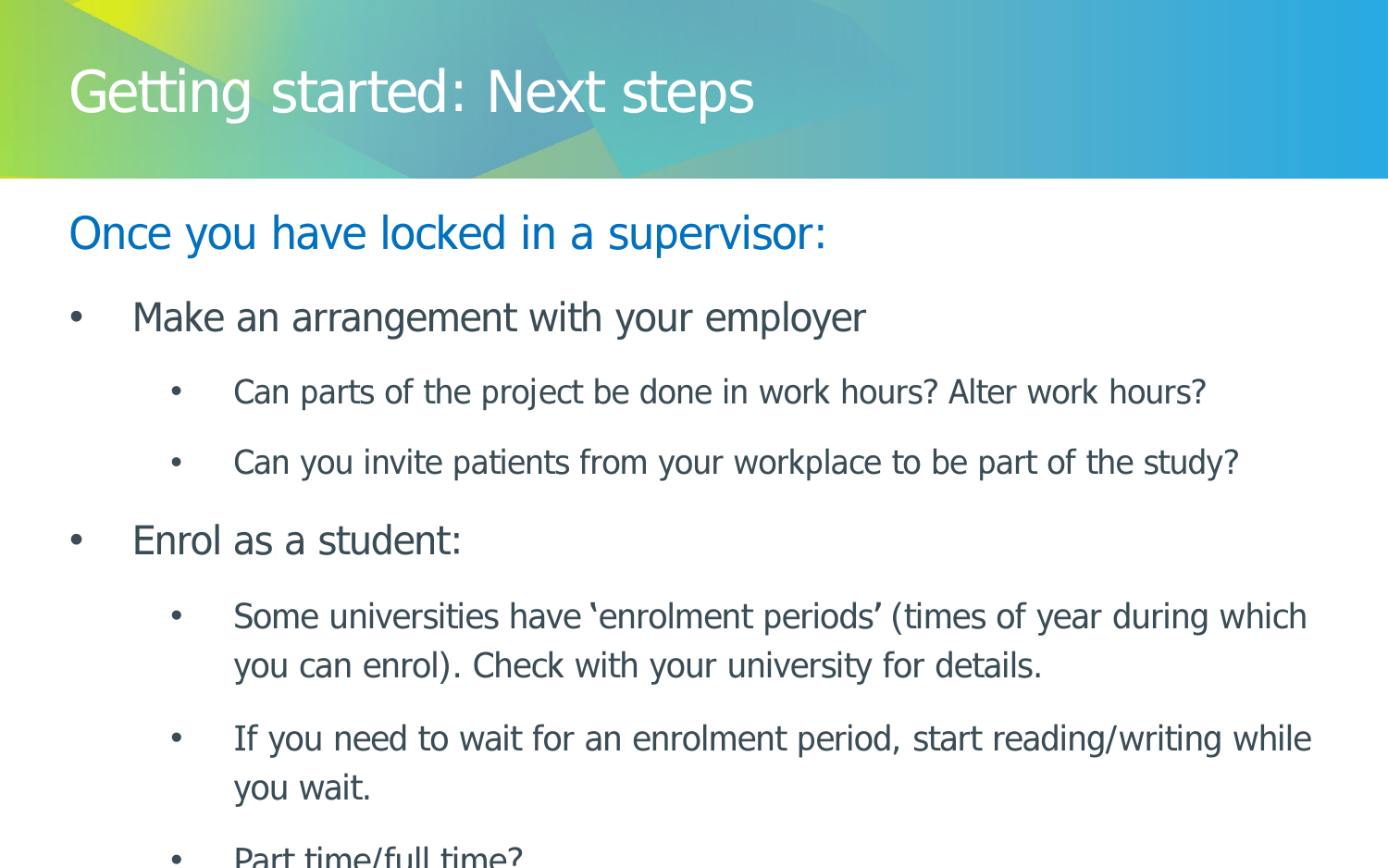

Getting started: Next steps
Once you have locked in a supervisor:
Make an arrangement with your employer
Can parts of the project be done in work hours? Alter work hours?
Can you invite patients from your workplace to be part of the study?
Enrol as a student:
Some universities have ‘enrolment periods’ (times of year during which you can enrol). Check with your university for details.
If you need to wait for an enrolment period, start reading/writing while you wait.
Part time/full time?